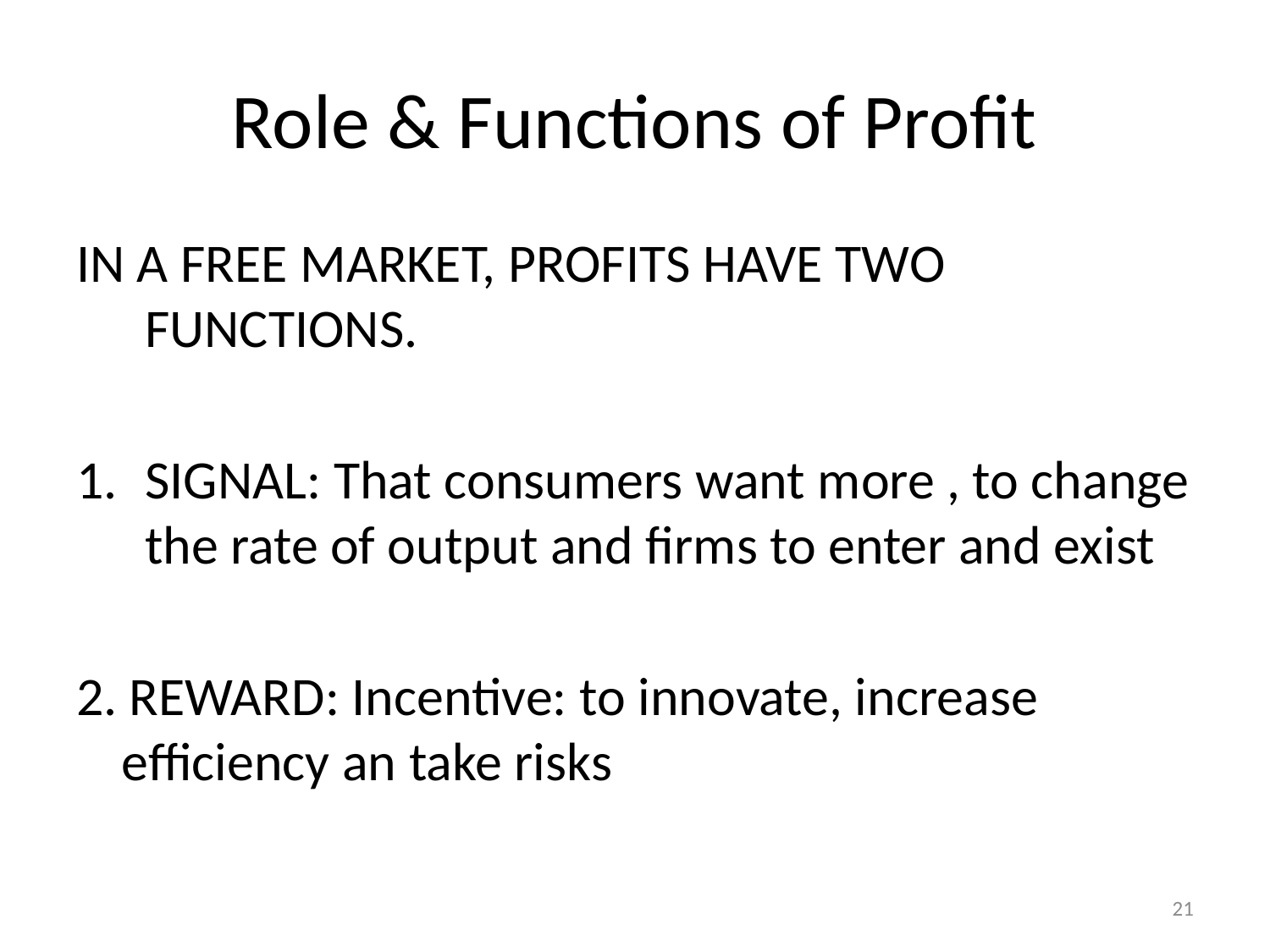

# Role & Functions of Profit
In a free market, profits have two functions.

Signal: That consumers want more , to change the rate of output and firms to enter and exist

2. REWARD: Incentive: to innovate, increase efficiency an take risks
21